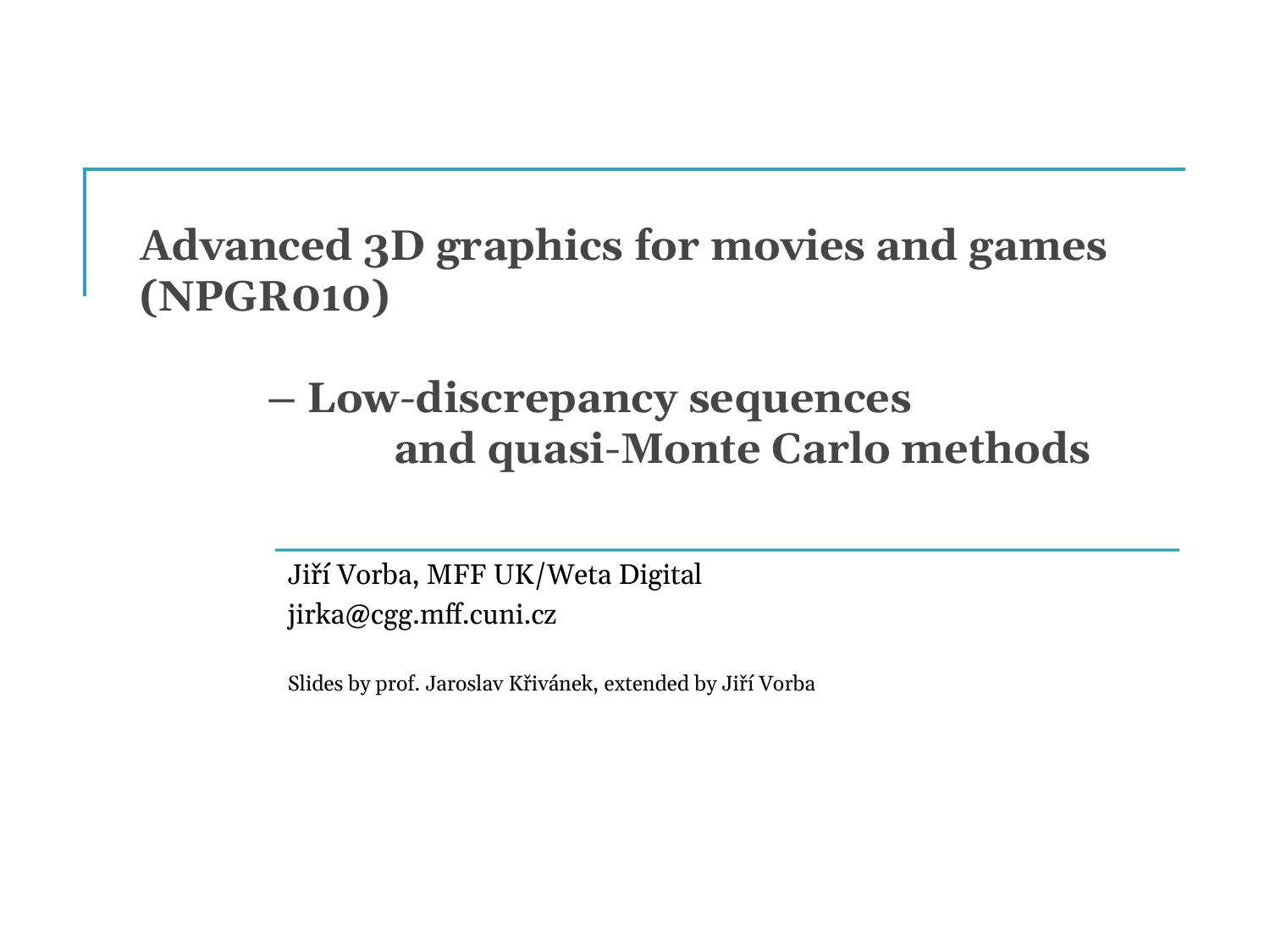

# Advanced 3D graphics for movies and games (NPGR010) – Low-discrepancy sequences 				and quasi-Monte Carlo methods
Jiří Vorba, MFF UK/Weta Digital
jirka@cgg.mff.cuni.cz
Slides by prof. Jaroslav Křivánek, extended by Jiří Vorba